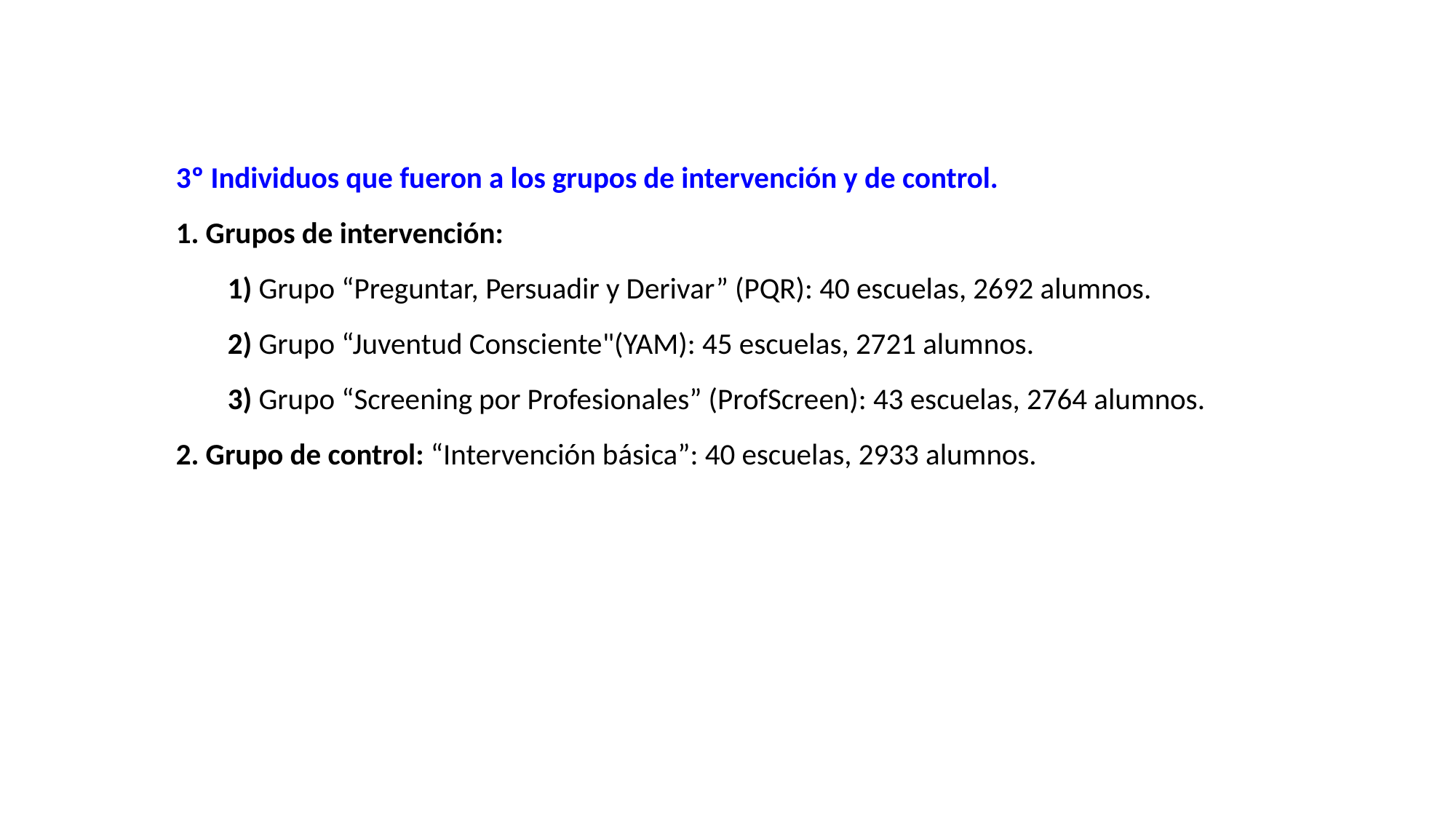

3º Individuos que fueron a los grupos de intervención y de control.
1. Grupos de intervención:
1) Grupo “Preguntar, Persuadir y Derivar” (PQR): 40 escuelas, 2692 alumnos.
2) Grupo “Juventud Consciente"(YAM): 45 escuelas, 2721 alumnos.
3) Grupo “Screening por Profesionales” (ProfScreen): 43 escuelas, 2764 alumnos.
2. Grupo de control: “Intervención básica”: 40 escuelas, 2933 alumnos.